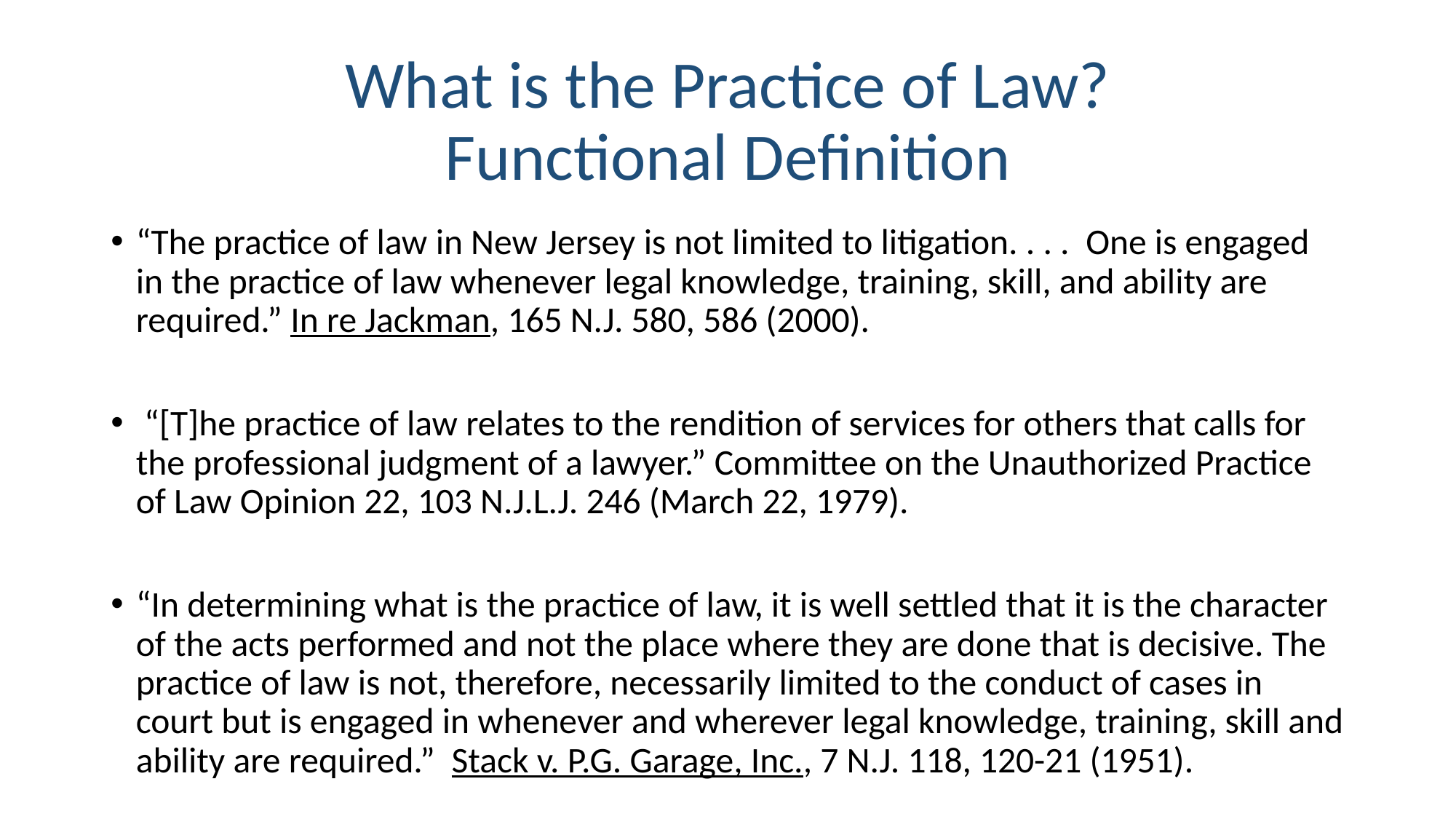

# What is the Practice of Law? Functional Definition
“The practice of law in New Jersey is not limited to litigation. . . .  One is engaged in the practice of law whenever legal knowledge, training, skill, and ability are required.” In re Jackman, 165 N.J. 580, 586 (2000).

 “[T]he practice of law relates to the rendition of services for others that calls for the professional judgment of a lawyer.” Committee on the Unauthorized Practice of Law Opinion 22, 103 N.J.L.J. 246 (March 22, 1979).

“In determining what is the practice of law, it is well settled that it is the character of the acts performed and not the place where they are done that is decisive. The practice of law is not, therefore, necessarily limited to the conduct of cases in court but is engaged in whenever and wherever legal knowledge, training, skill and ability are required.”  Stack v. P.G. Garage, Inc., 7 N.J. 118, 120-21 (1951).